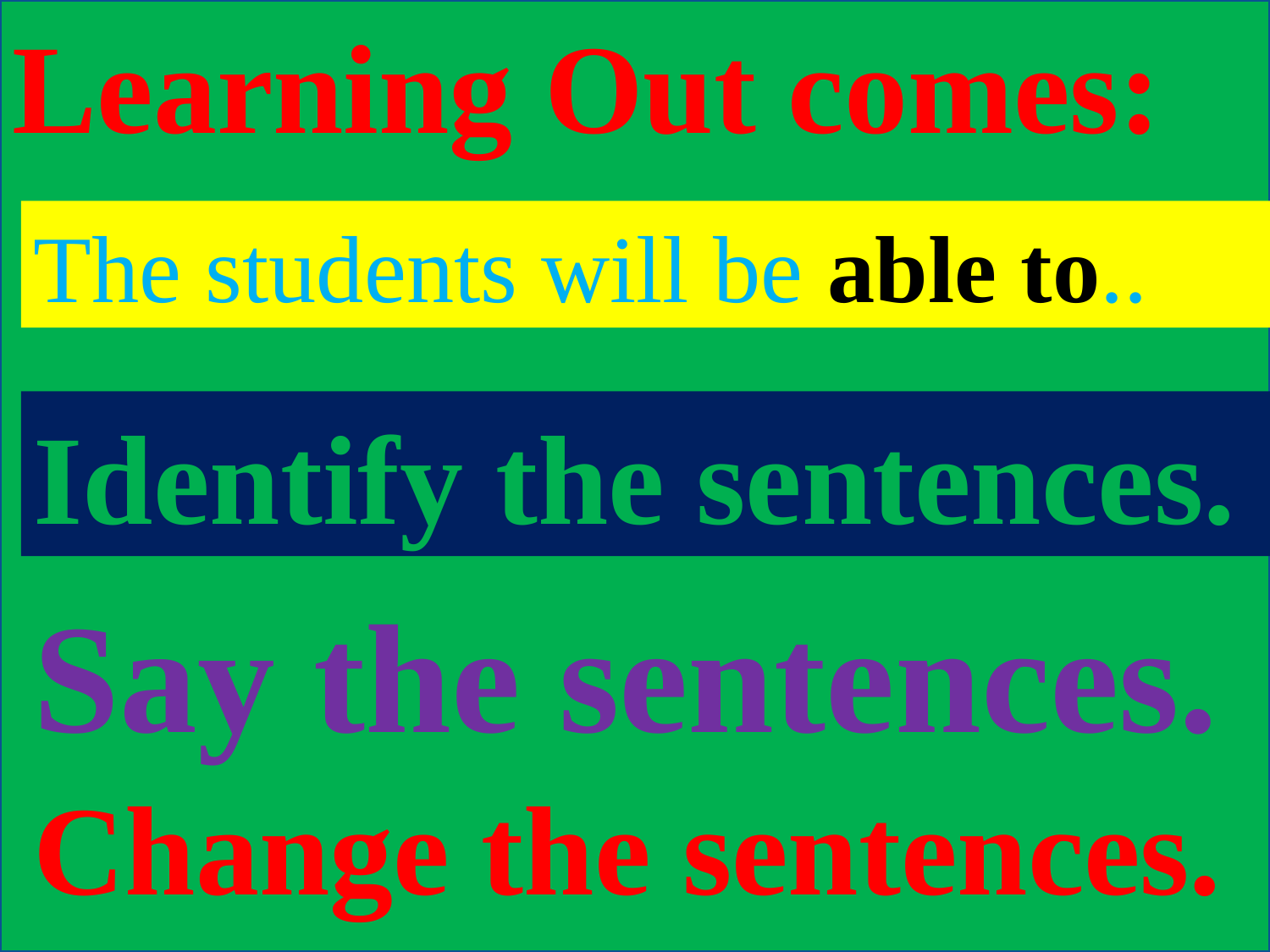

Learning Out comes:
The students will be able to..
Identify the sentences.
Say the sentences.
Change the sentences.